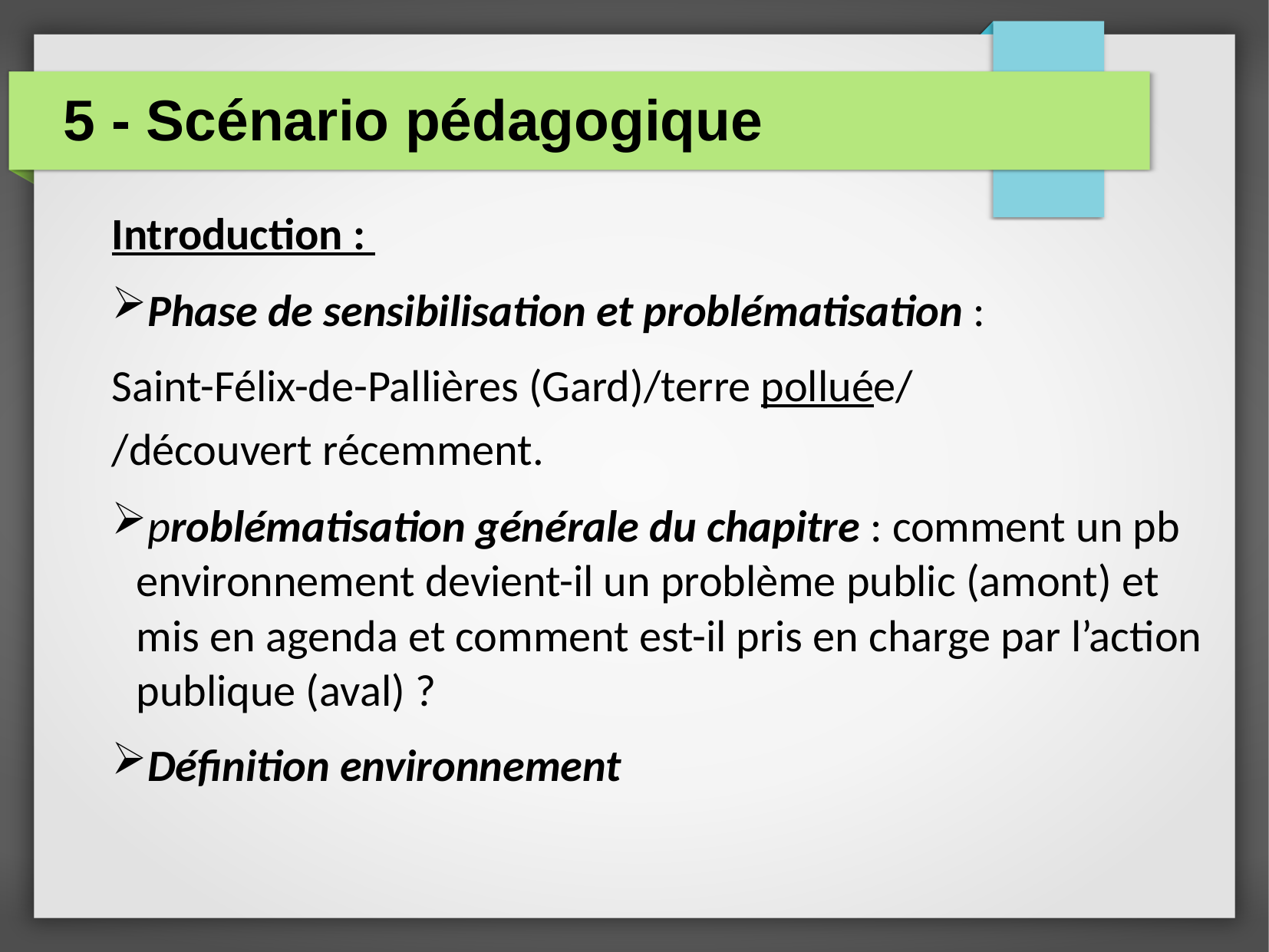

# 5 - Scénario pédagogique
Introduction :
Phase de sensibilisation et problématisation :
Saint-Félix-de-Pallières (Gard)/terre polluée/
/découvert récemment.
problématisation générale du chapitre : comment un pb environnement devient-il un problème public (amont) et mis en agenda et comment est-il pris en charge par l’action publique (aval) ?
Définition environnement